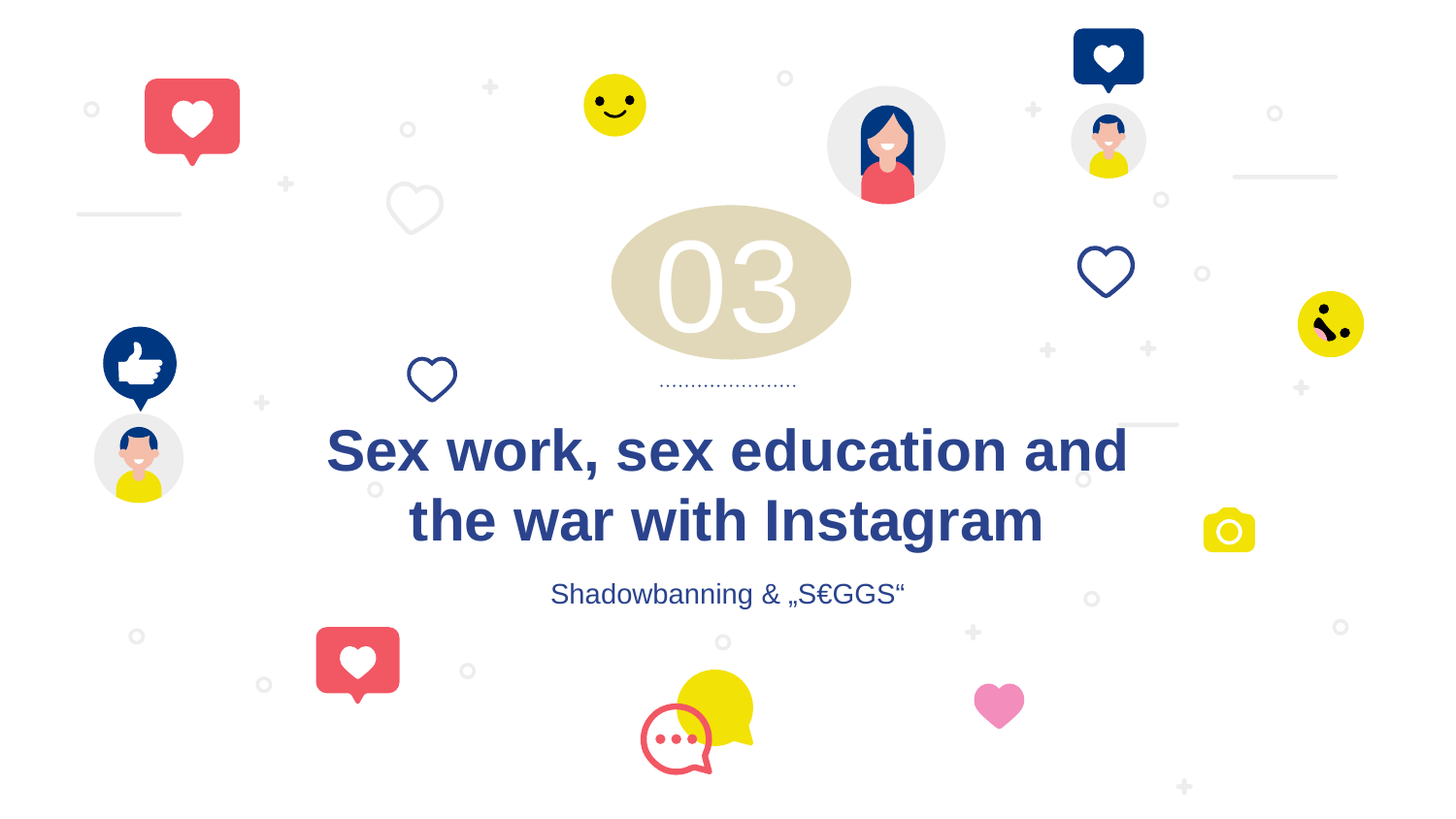

03

# Sex work, sex education and the war with Instagram

Shadowbanning & „S€GGS“